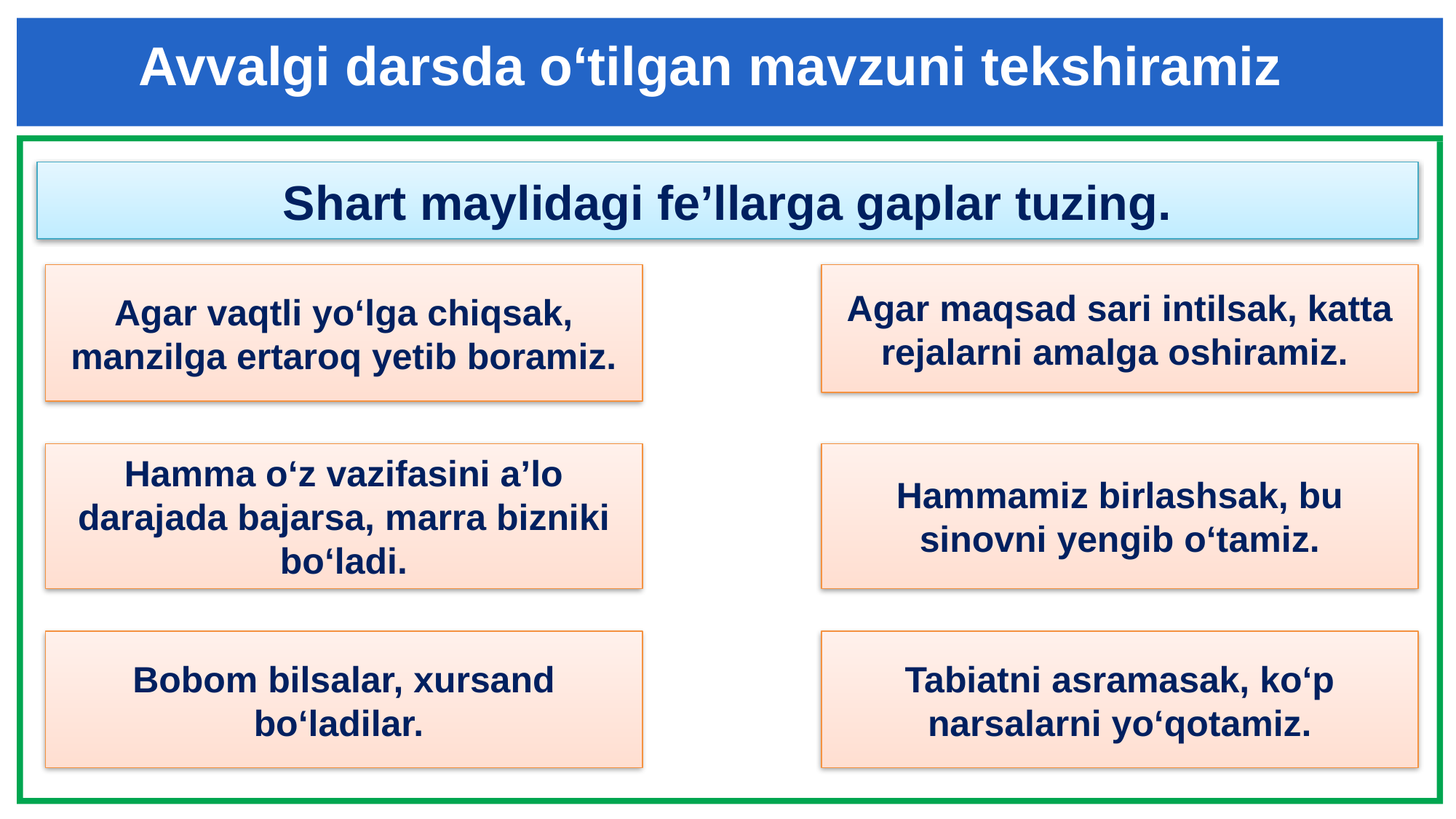

Avvalgi darsda o‘tilgan mavzuni tekshiramiz
Shart maylidagi fe’llarga gaplar tuzing.
Agar vaqtli yo‘lga chiqsak, manzilga ertaroq yetib boramiz.
Agar maqsad sari intilsak, katta rejalarni amalga oshiramiz.
Hamma o‘z vazifasini a’lo darajada bajarsa, marra bizniki bo‘ladi.
Hammamiz birlashsak, bu sinovni yengib o‘tamiz.
Bobom bilsalar, xursand bo‘ladilar.
Tabiatni asramasak, ko‘p narsalarni yo‘qotamiz.